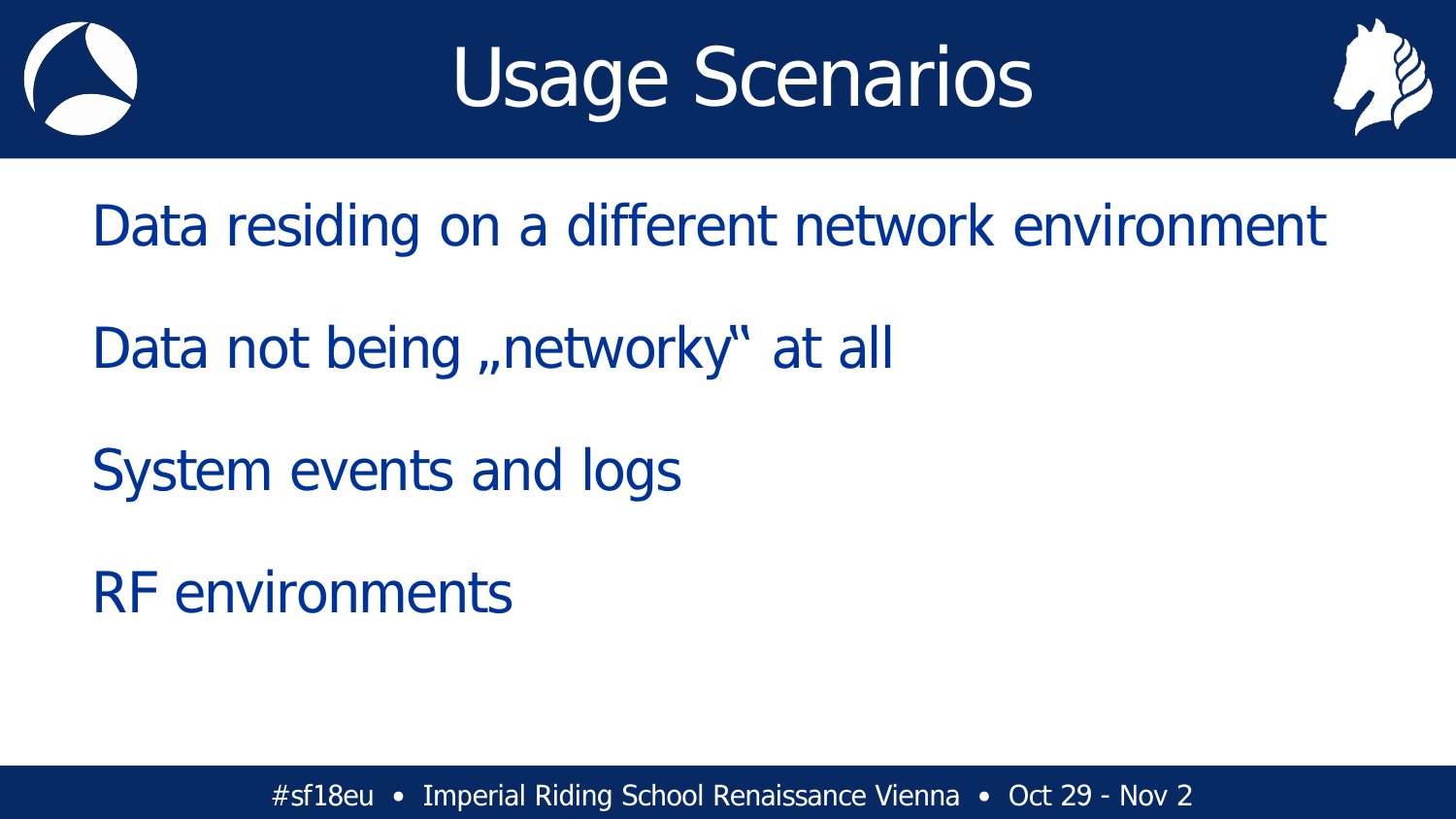

# Usage Scenarios
Data residing on a different network environment

Data not being „networky“ at all

System events and logs

RF environments